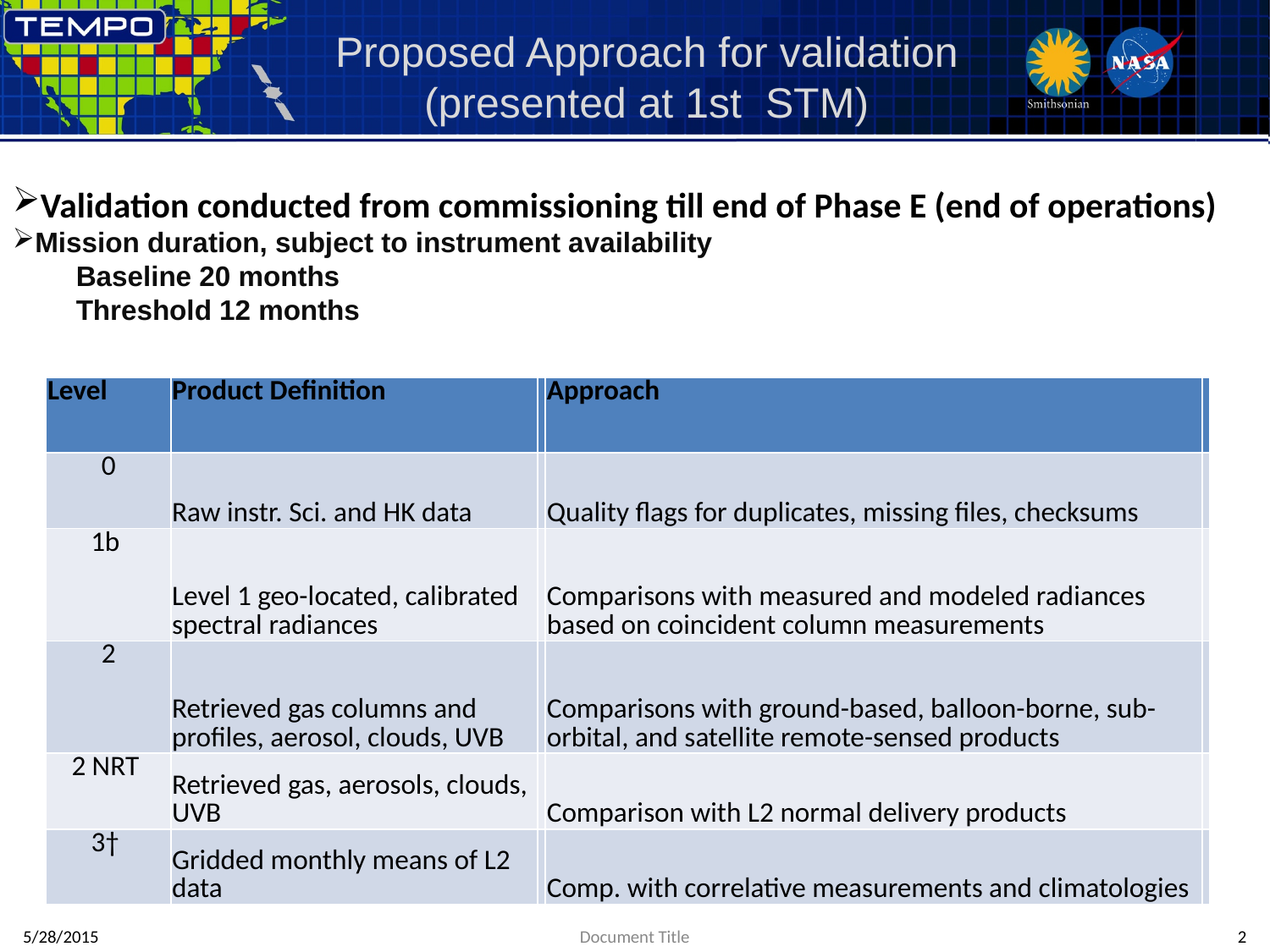

# Proposed Approach for validation (presented at 1st  STM)

Validation conducted from commissioning till end of Phase E (end of operations)
Mission duration, subject to instrument availability
Baseline 20 months
Threshold 12 months

| Level | Product Definition |  | Approach |  |
| --- | --- | --- | --- | --- |
| 0 | Raw instr. Sci. and HK data |  | Quality flags for duplicates, missing files, checksums |  |
| 1b | Level 1 geo-located, calibrated spectral radiances |  | Comparisons with measured and modeled radiances based on coincident column measurements |  |
| 2 | Retrieved gas columns and profiles, aerosol, clouds, UVB |  | Comparisons with ground-based, balloon-borne, sub-orbital, and satellite remote-sensed products |  |
| 2 NRT | Retrieved gas, aerosols, clouds, UVB |  | Comparison with L2 normal delivery products |  |
| 3† | Gridded monthly means of L2 data |  | Comp. with correlative measurements and climatologies |  |